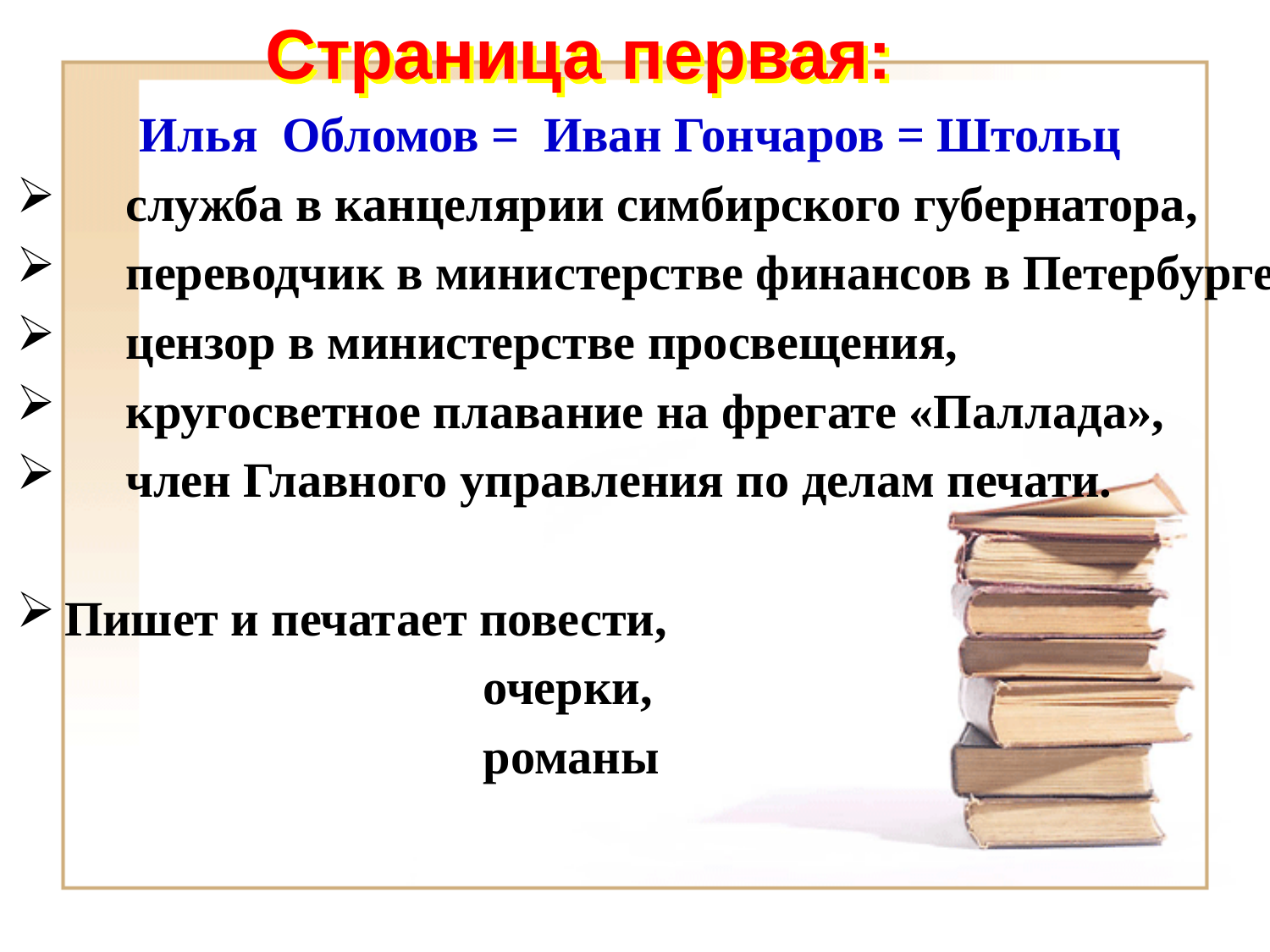

# Страница первая:
          Илья  Обломов =  Иван Гончаров = Штольц
     служба в канцелярии симбирского губернатора,
     переводчик в министерстве финансов в Петербурге,
     цензор в министерстве просвещения,
     кругосветное плавание на фрегате «Паллада»,
     член Главного управления по делам печати.

Пишет и печатает повести,
                                      очерки,
                                      романы